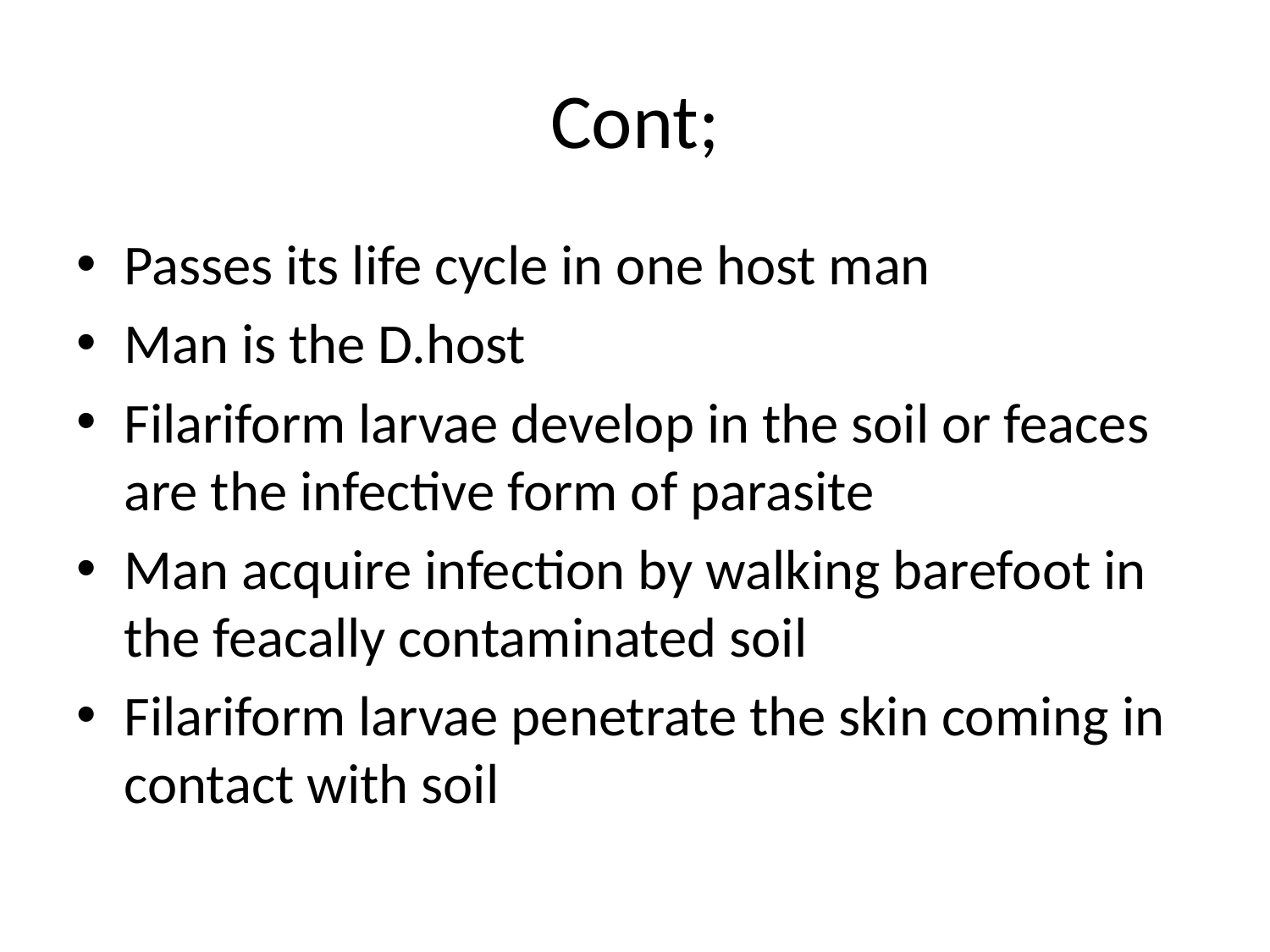

# Cont;
Passes its life cycle in one host man
Man is the D.host
Filariform larvae develop in the soil or feaces are the infective form of parasite
Man acquire infection by walking barefoot in the feacally contaminated soil
Filariform larvae penetrate the skin coming in contact with soil